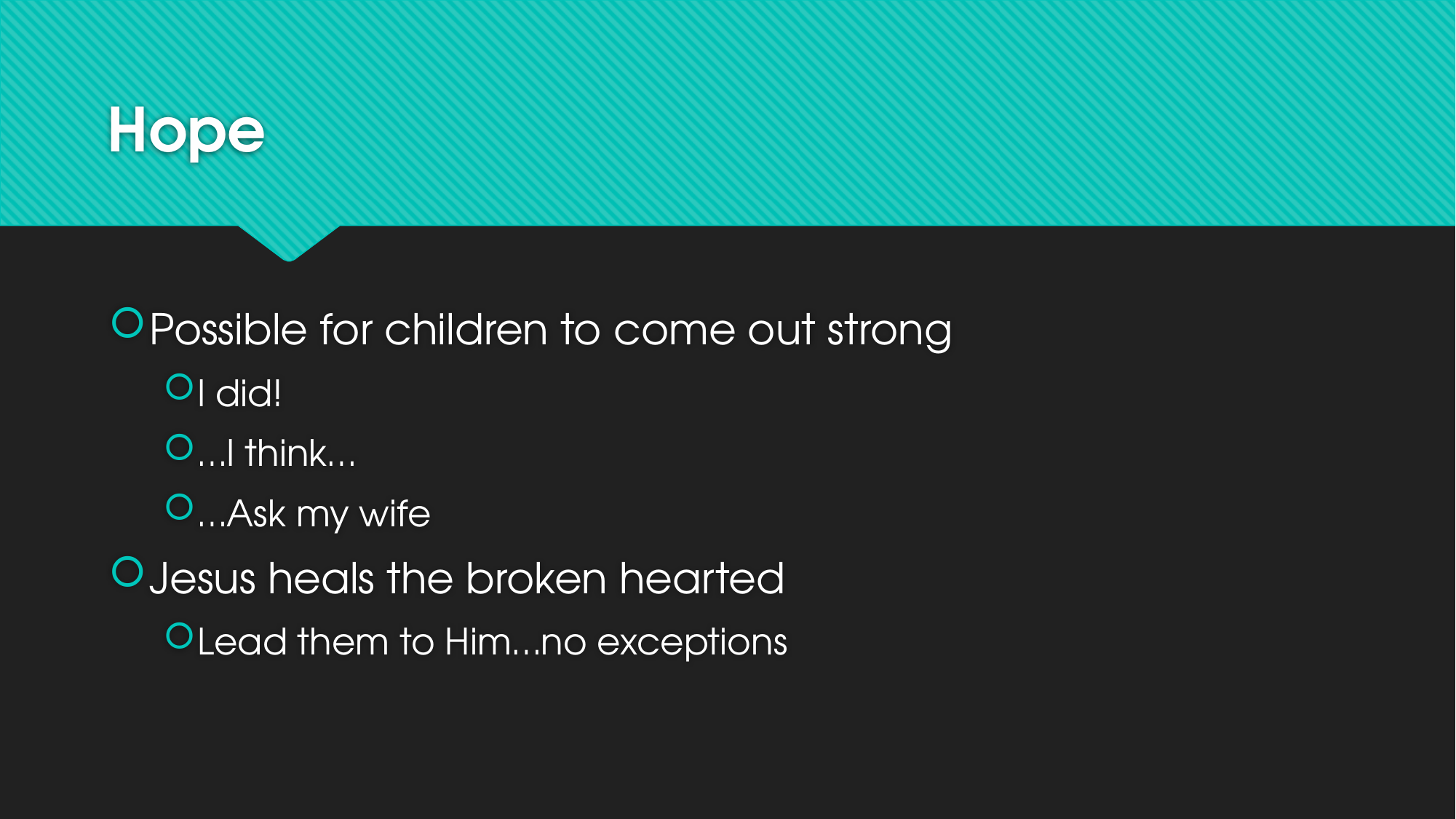

# Hope
Possible for children to come out strong
I did!
…I think…
…Ask my wife
Jesus heals the broken hearted
Lead them to Him…no exceptions